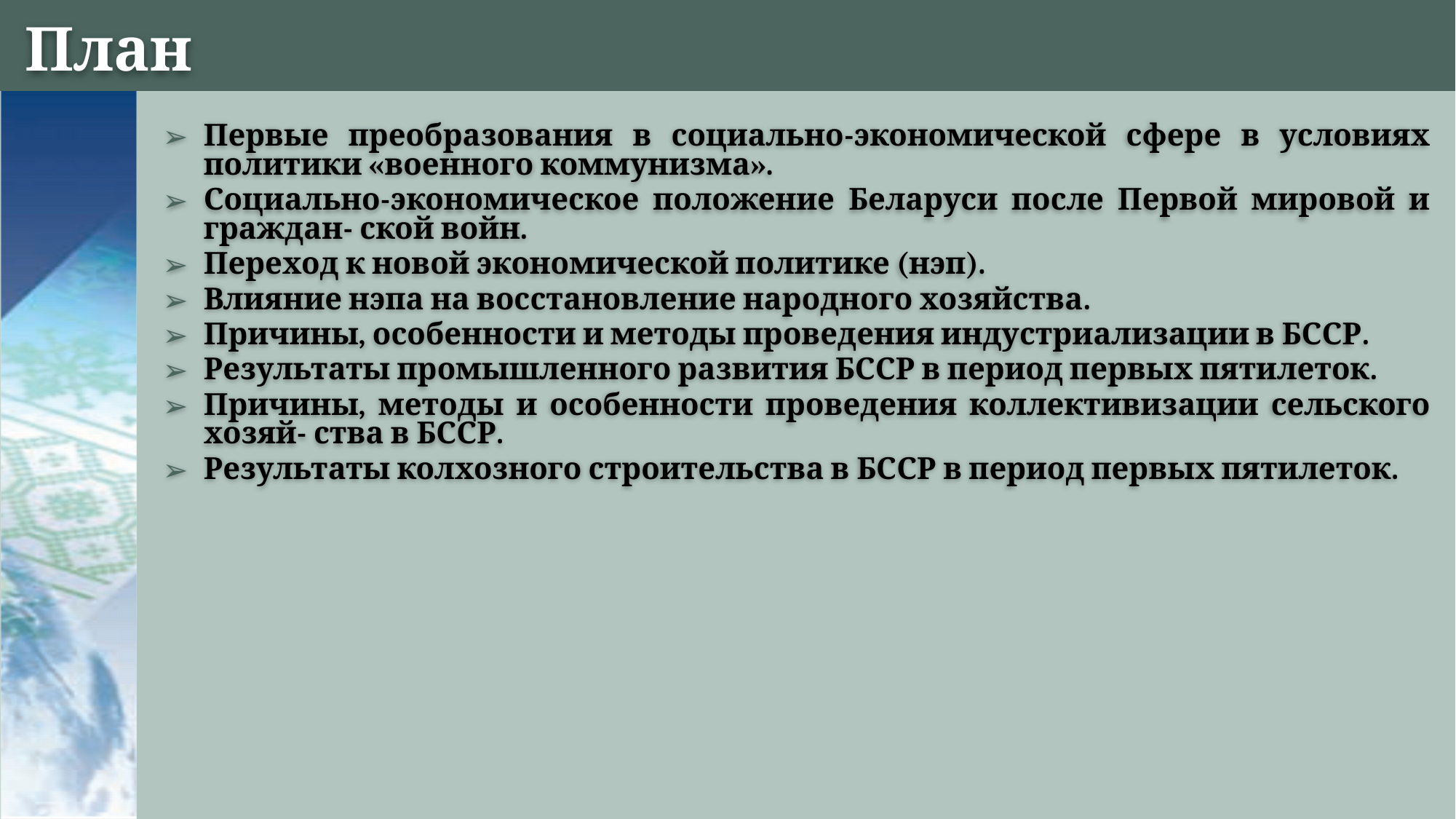

# План
Первые преобразования в социально-экономической сфере в условиях политики «военного коммунизма».
Социально-экономическое положение Беларуси после Первой мировой и граждан- ской войн.
Переход к новой экономической политике (нэп).
Влияние нэпа на восстановление народного хозяйства.
Причины, особенности и методы проведения индустриализации в БССР.
Результаты промышленного развития БССР в период первых пятилеток.
Причины, методы и особенности проведения коллективизации сельского хозяй- ства в БССР.
Результаты колхозного строительства в БССР в период первых пятилеток.